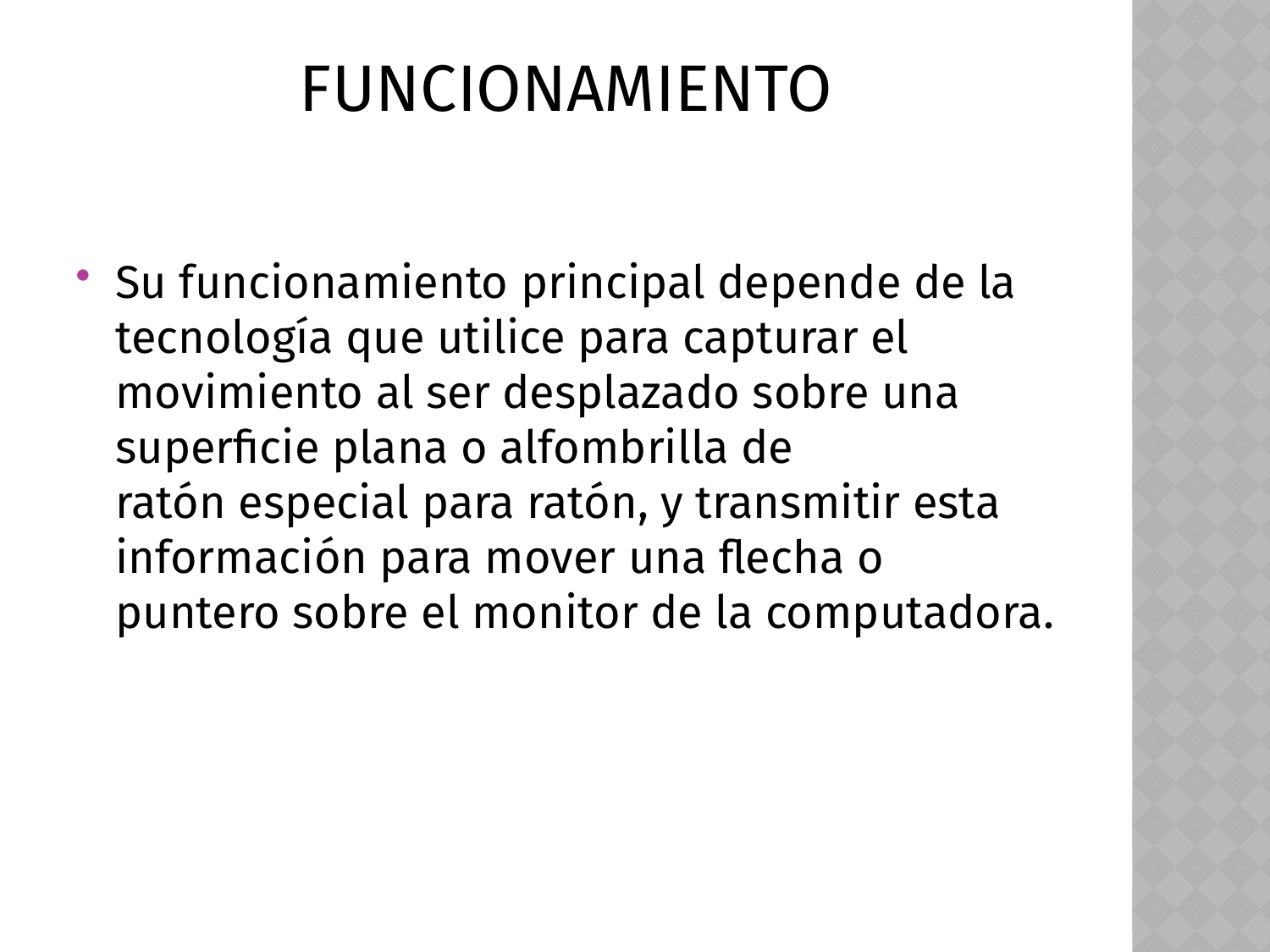

# Funcionamiento
Su funcionamiento principal depende de la tecnología que utilice para capturar el movimiento al ser desplazado sobre una superficie plana o alfombrilla de ratón especial para ratón, y transmitir esta información para mover una flecha o puntero sobre el monitor de la computadora.